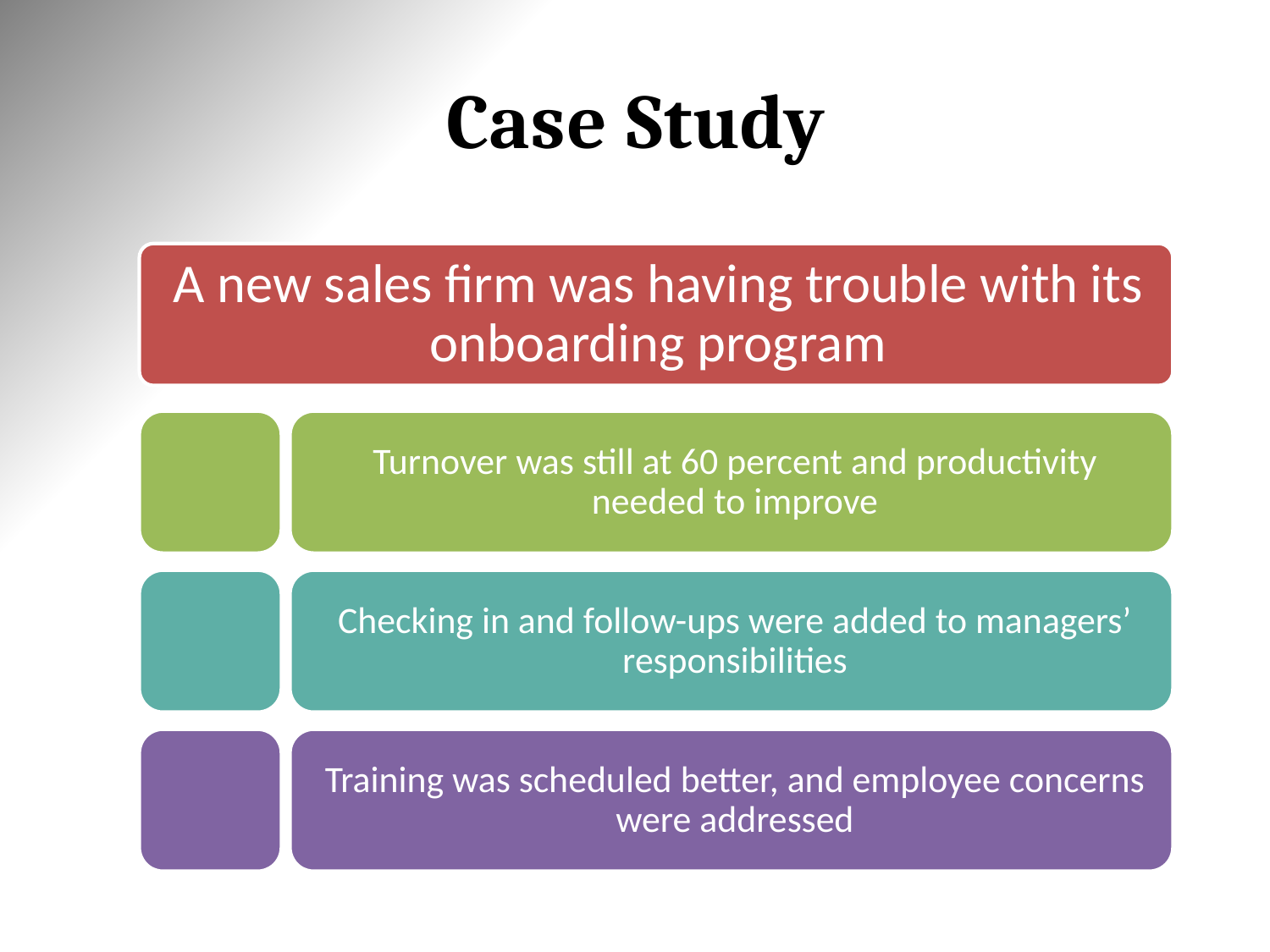

# Case Study
A new sales firm was having trouble with its onboarding program
Turnover was still at 60 percent and productivity needed to improve
Checking in and follow-ups were added to managers’ responsibilities
Training was scheduled better, and employee concerns were addressed